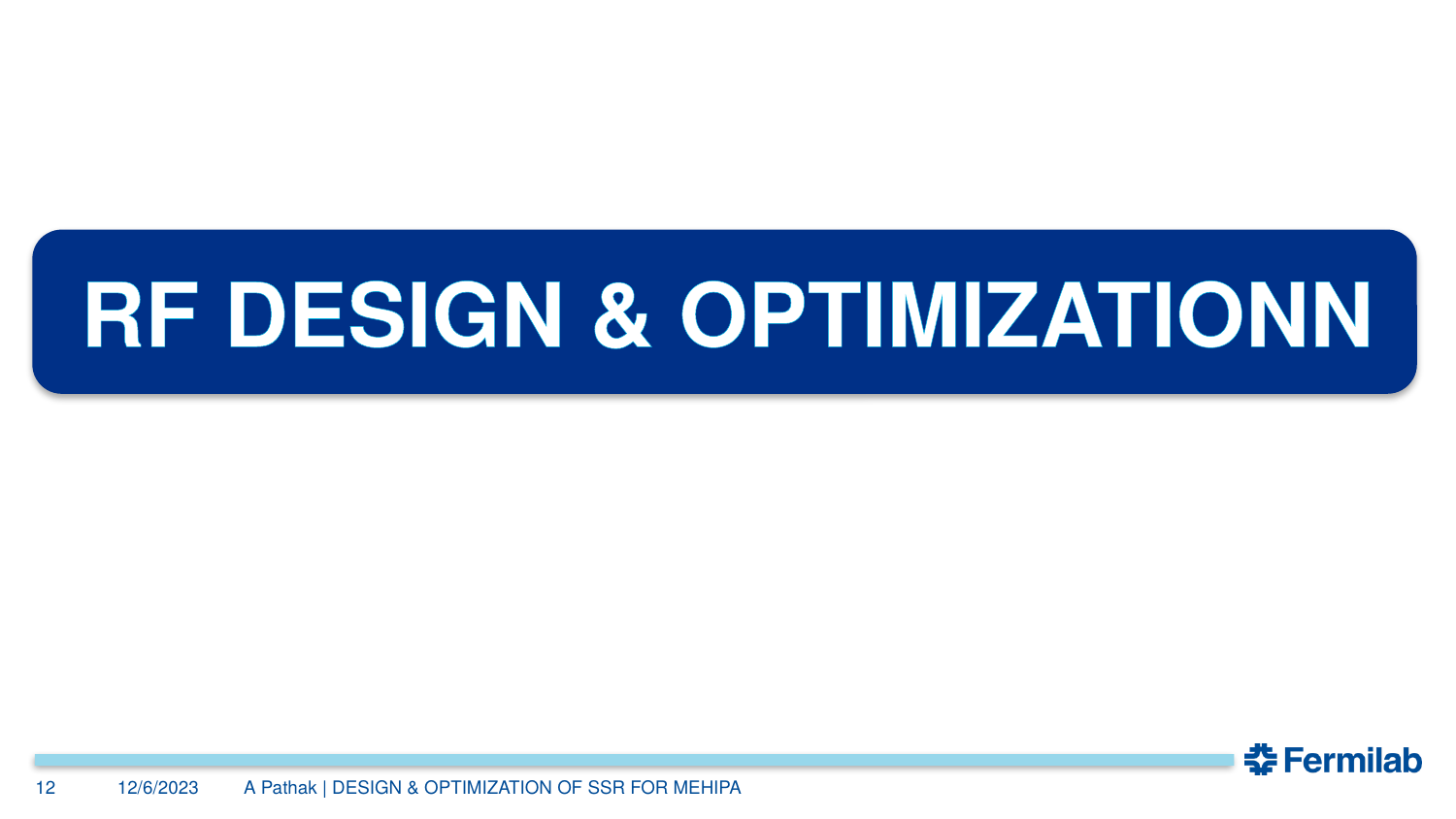

RF DESIGN & OPTIMIZATIONN
12
12/6/2023
A Pathak | DESIGN & OPTIMIZATION OF SSR FOR MEHIPA